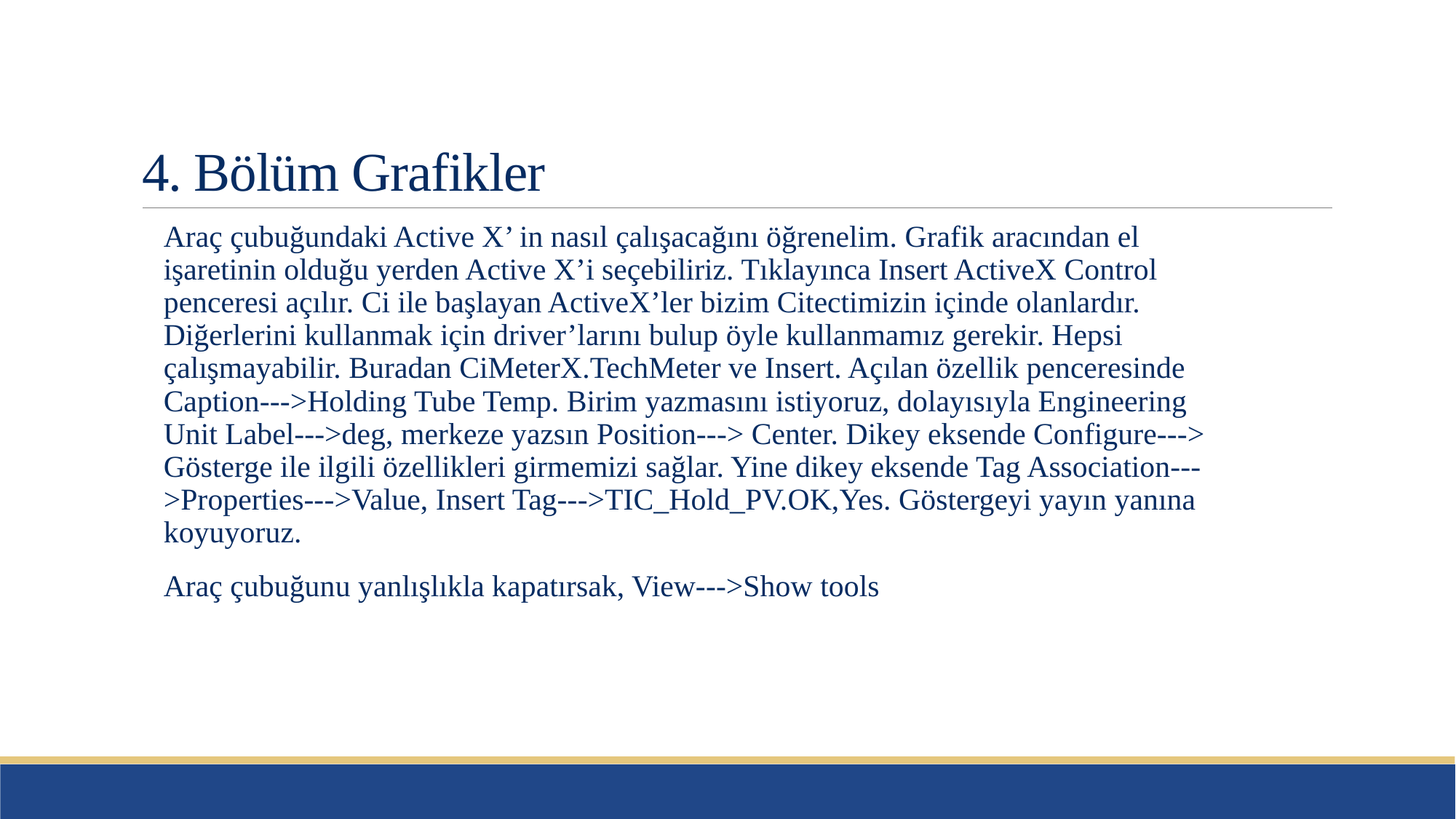

# 4. Bölüm Grafikler
Araç çubuğundaki Active X’ in nasıl çalışacağını öğrenelim. Grafik aracından el işaretinin olduğu yerden Active X’i seçebiliriz. Tıklayınca Insert ActiveX Control penceresi açılır. Ci ile başlayan ActiveX’ler bizim Citectimizin içinde olanlardır. Diğerlerini kullanmak için driver’larını bulup öyle kullanmamız gerekir. Hepsi çalışmayabilir. Buradan CiMeterX.TechMeter ve Insert. Açılan özellik penceresinde Caption--->Holding Tube Temp. Birim yazmasını istiyoruz, dolayısıyla Engineering Unit Label--->deg, merkeze yazsın Position---> Center. Dikey eksende Configure---> Gösterge ile ilgili özellikleri girmemizi sağlar. Yine dikey eksende Tag Association--->Properties--->Value, Insert Tag--->TIC_Hold_PV.OK,Yes. Göstergeyi yayın yanına koyuyoruz.
Araç çubuğunu yanlışlıkla kapatırsak, View--->Show tools